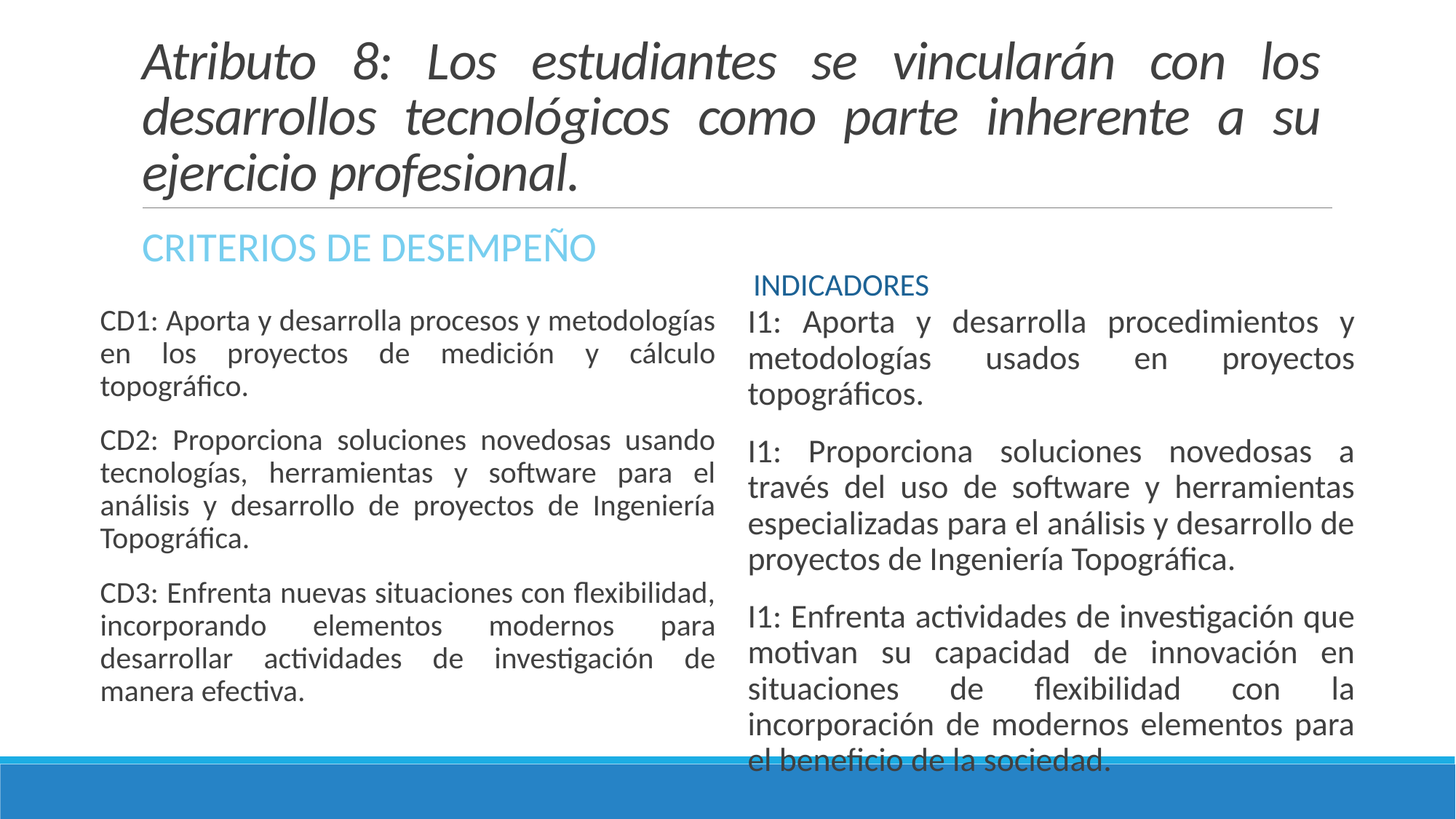

# Atributo 8: Los estudiantes se vincularán con los desarrollos tecnológicos como parte inherente a su ejercicio profesional.
Criterios de Desempeño

Indicadores
I1: Aporta y desarrolla procedimientos y metodologías usados en proyectos topográficos.
I1: Proporciona soluciones novedosas a través del uso de software y herramientas especializadas para el análisis y desarrollo de proyectos de Ingeniería Topográfica.
I1: Enfrenta actividades de investigación que motivan su capacidad de innovación en situaciones de flexibilidad con la incorporación de modernos elementos para el beneficio de la sociedad.

CD1: Aporta y desarrolla procesos y metodologías en los proyectos de medición y cálculo topográfico.
CD2: Proporciona soluciones novedosas usando tecnologías, herramientas y software para el análisis y desarrollo de proyectos de Ingeniería Topográfica.
CD3: Enfrenta nuevas situaciones con flexibilidad, incorporando elementos modernos para desarrollar actividades de investigación de manera efectiva.